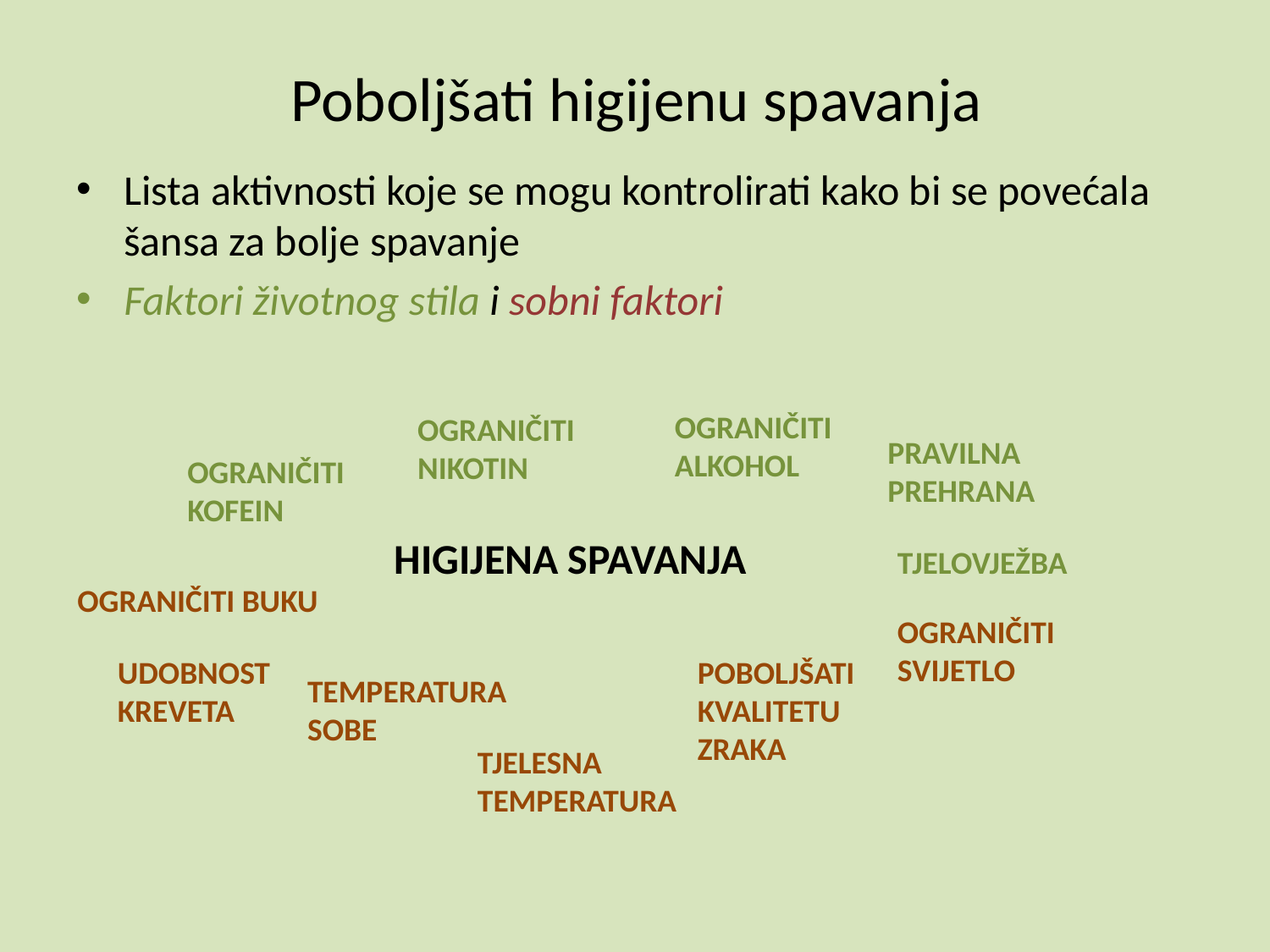

# Poboljšati higijenu spavanja
Lista aktivnosti koje se mogu kontrolirati kako bi se povećala šansa za bolje spavanje
Faktori životnog stila i sobni faktori

OGRANIČITI ALKOHOL
OGRANIČITI NIKOTIN
PRAVILNA
PREHRANA
OGRANIČITI
KOFEIN
HIGIJENA SPAVANJA
TJELOVJEŽBA
OGRANIČITI BUKU
OGRANIČITI SVIJETLO
UDOBNOST KREVETA

POBOLJŠATI KVALITETU ZRAKA
TEMPERATURA SOBE
TJELESNA TEMPERATURA